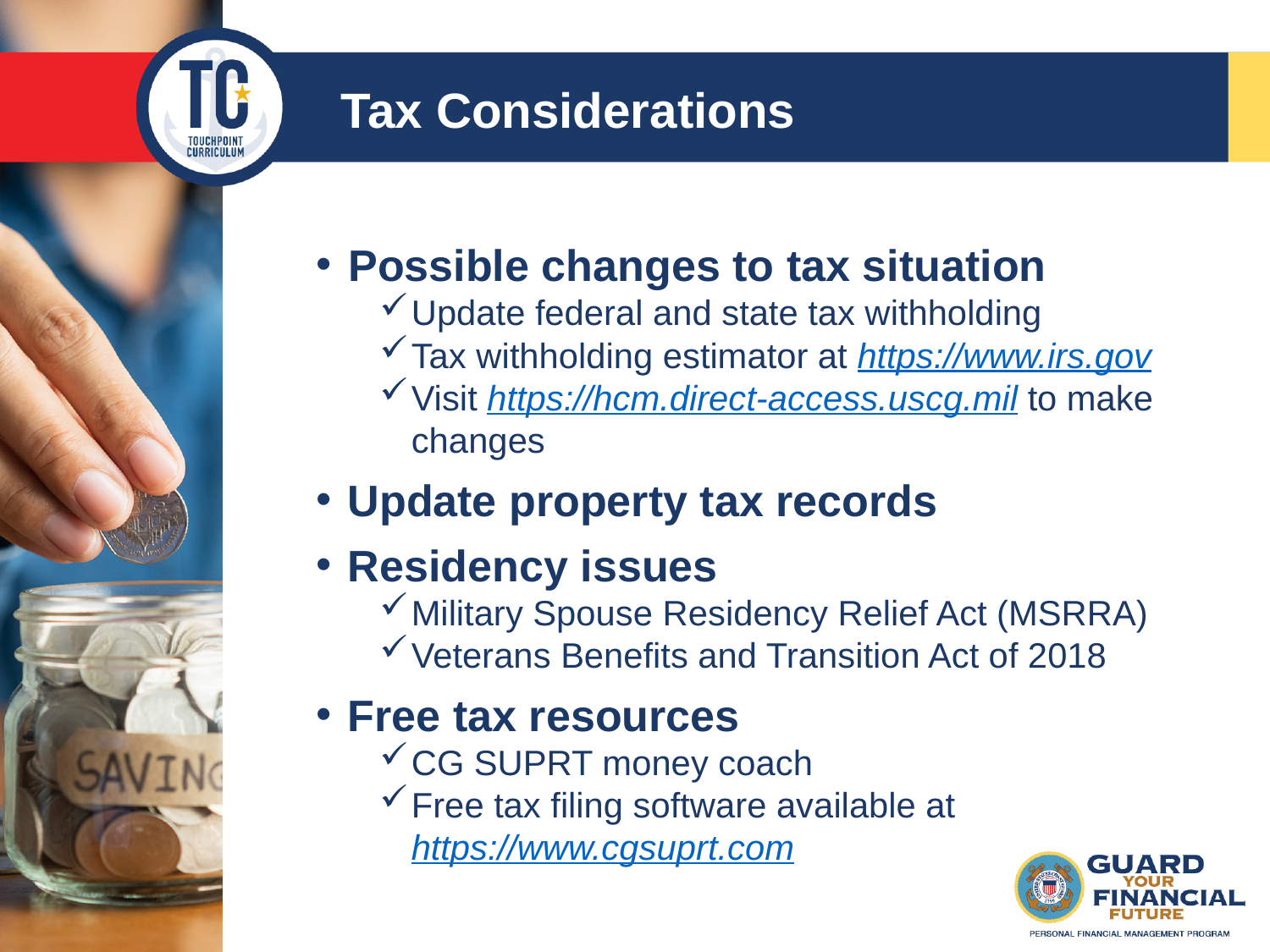

Tax Considerations
Possible changes to tax situation
Update federal and state tax withholding
Tax withholding estimator at https://www.irs.gov
Visit https://hcm.direct-access.uscg.mil to make changes
Update property tax records
Residency issues
Military Spouse Residency Relief Act (MSRRA)
Veterans Benefits and Transition Act of 2018
Free tax resources
CG SUPRT money coach
Free tax filing software available at https://www.cgsuprt.com